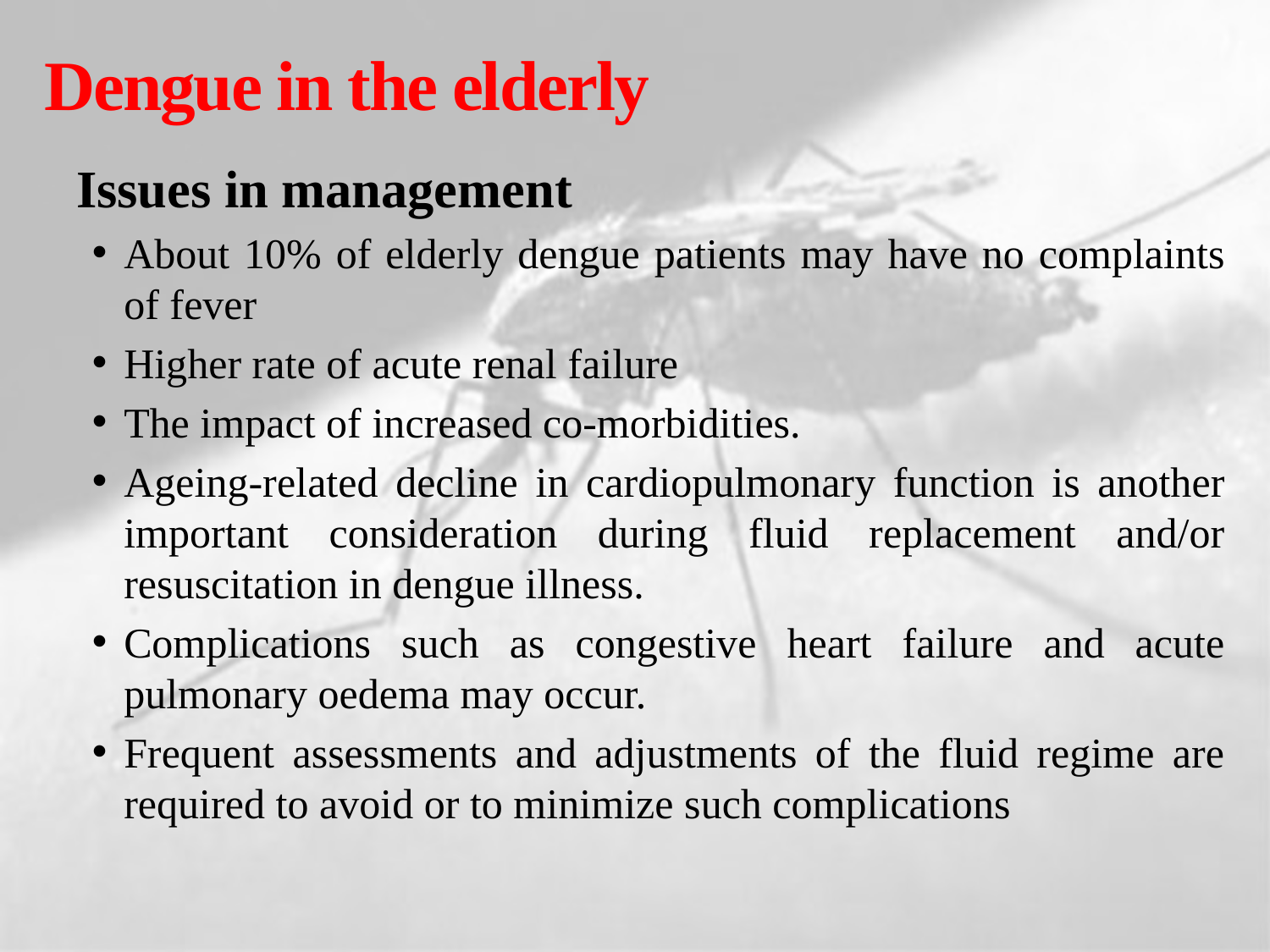

# Dengue in the elderly
Issues in management
About 10% of elderly dengue patients may have no complaints of fever
Higher rate of acute renal failure
The impact of increased co-morbidities.
Ageing-related decline in cardiopulmonary function is another important consideration during fluid replacement and/or resuscitation in dengue illness.
Complications such as congestive heart failure and acute pulmonary oedema may occur.
Frequent assessments and adjustments of the fluid regime are required to avoid or to minimize such complications